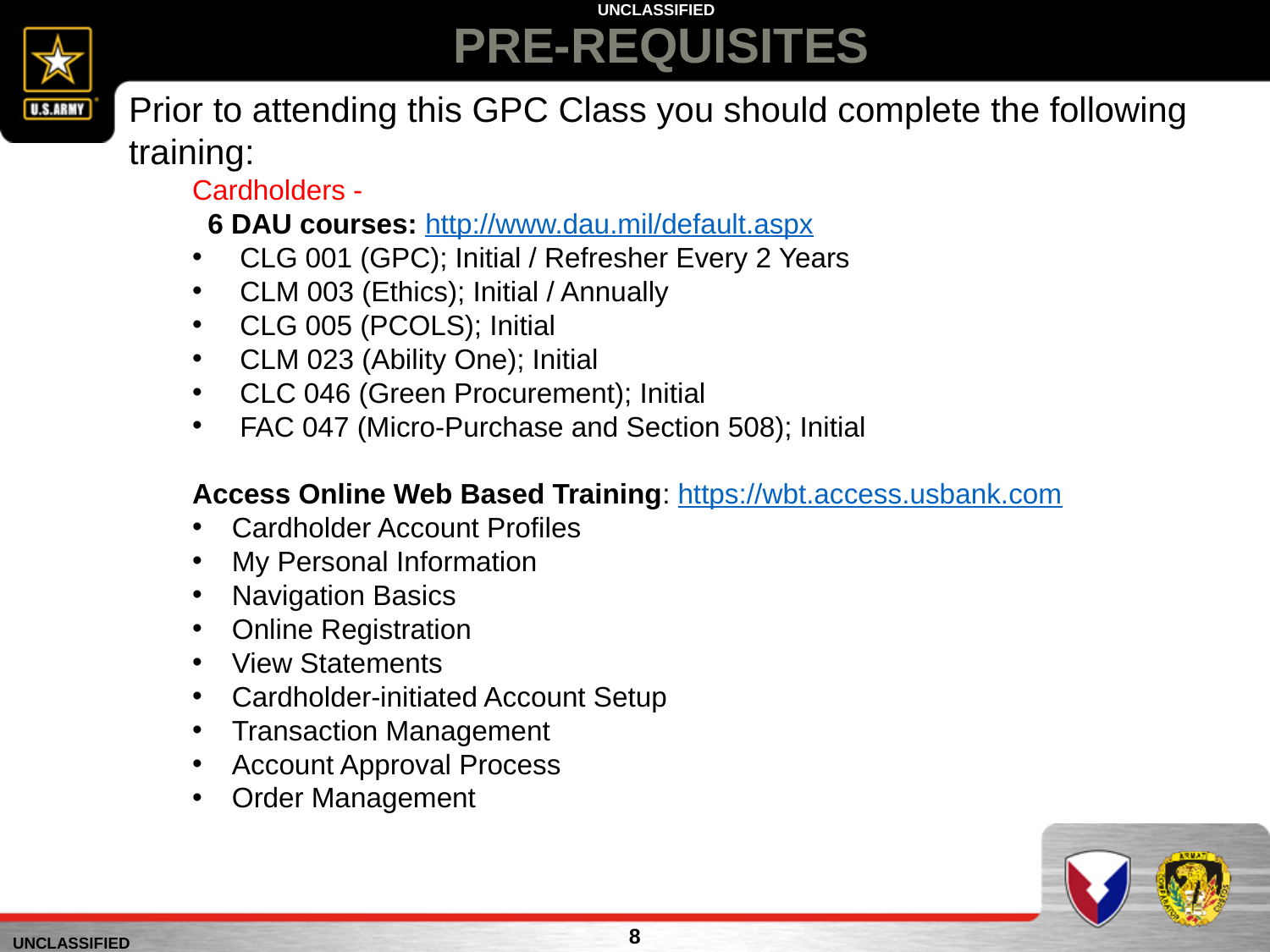

# Pre-Requisites
Prior to attending this GPC Class you should complete the following training:
Cardholders -
  6 DAU courses: http://www.dau.mil/default.aspx
CLG 001 (GPC); Initial / Refresher Every 2 Years
CLM 003 (Ethics); Initial / Annually
CLG 005 (PCOLS); Initial
CLM 023 (Ability One); Initial
CLC 046 (Green Procurement); Initial
FAC 047 (Micro-Purchase and Section 508); Initial

Access Online Web Based Training: https://wbt.access.usbank.com
Cardholder Account Profiles
My Personal Information
Navigation Basics
Online Registration
View Statements
Cardholder-initiated Account Setup
Transaction Management
Account Approval Process
Order Management
8